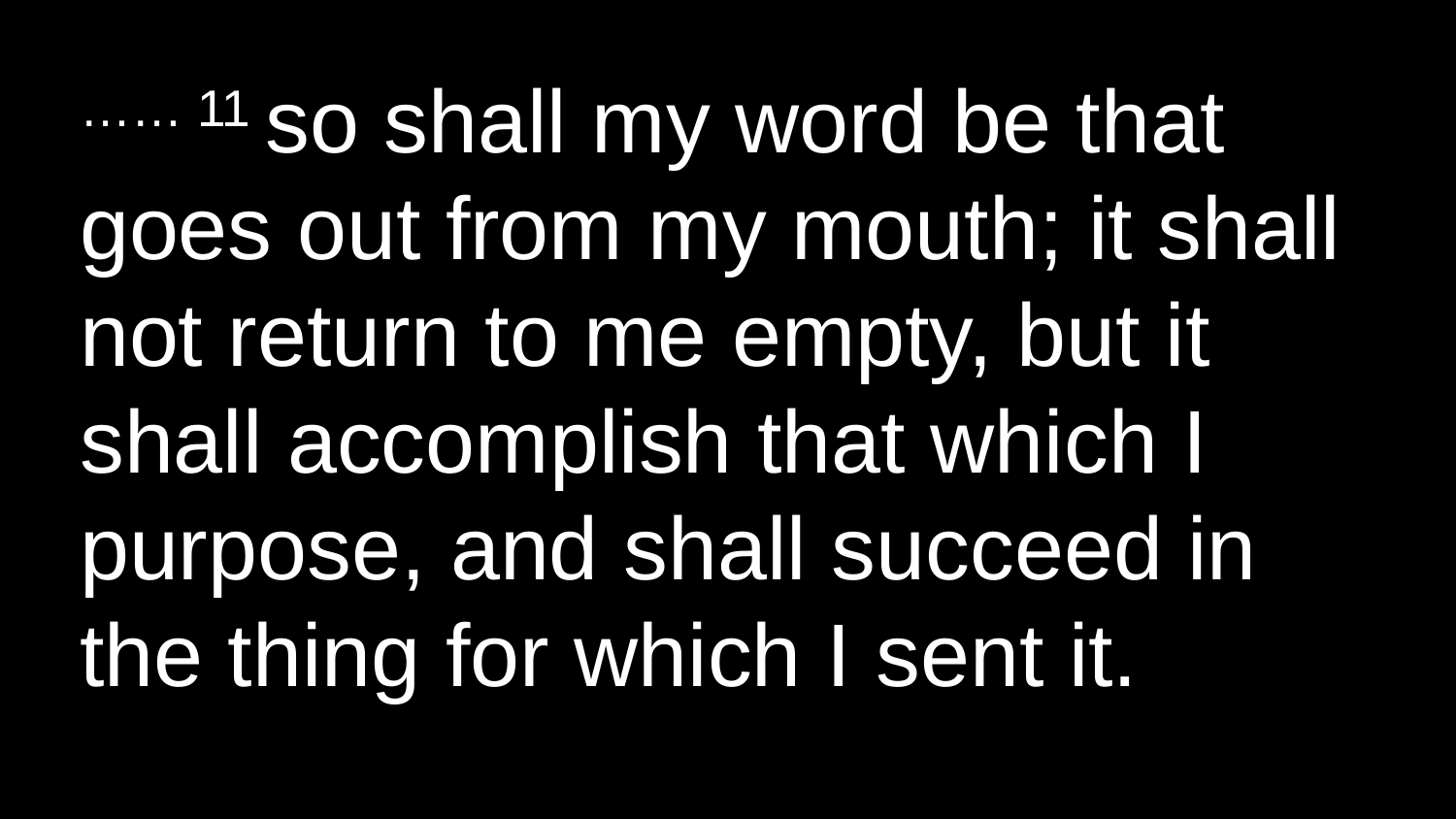

…… 11 so shall my word be that goes out from my mouth; it shall not return to me empty, but it shall accomplish that which I purpose, and shall succeed in the thing for which I sent it.